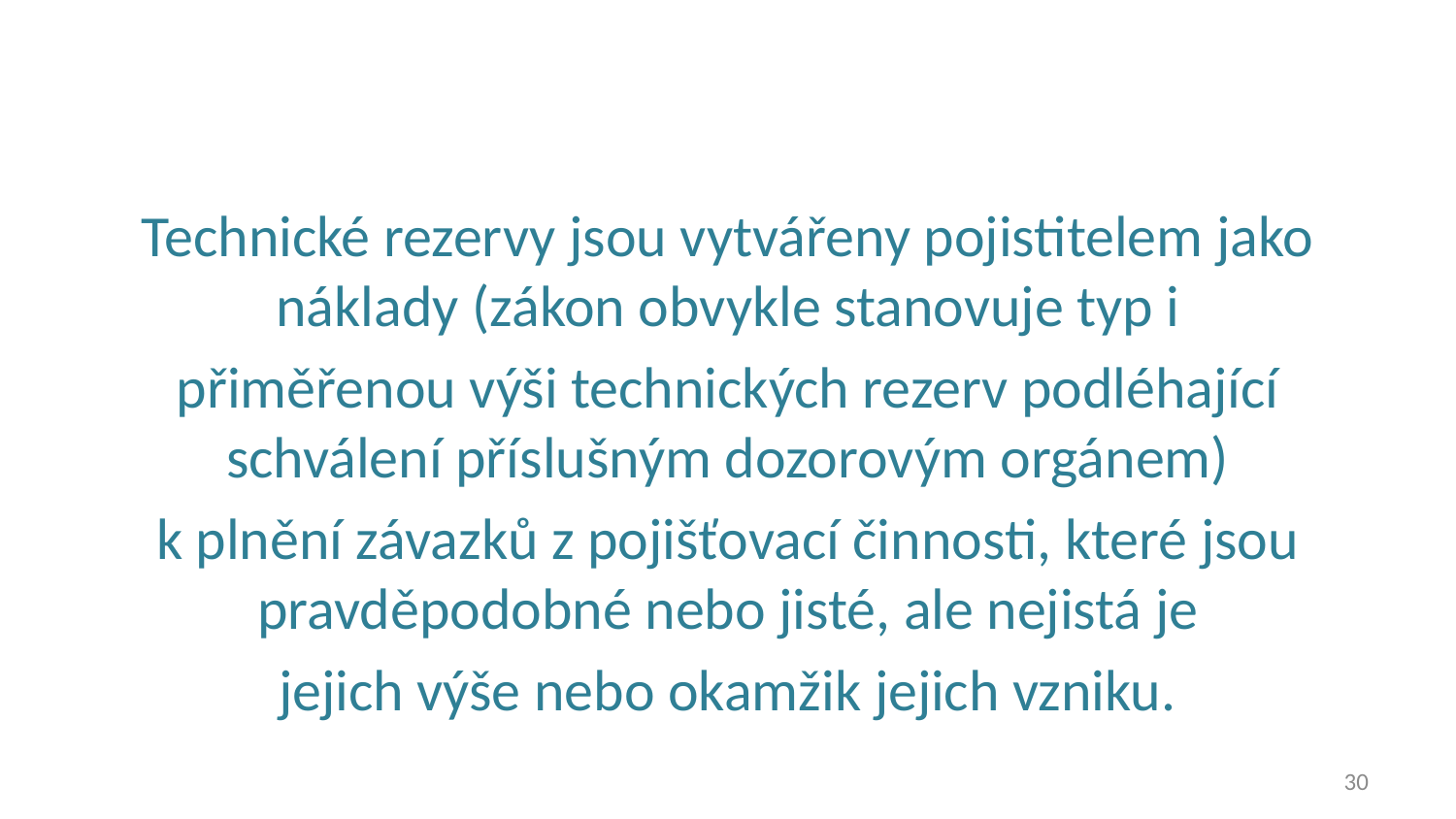

#
Technické rezervy jsou vytvářeny pojistitelem jako náklady (zákon obvykle stanovuje typ i
přiměřenou výši technických rezerv podléhající schválení příslušným dozorovým orgánem)
k plnění závazků z pojišťovací činnosti, které jsou pravděpodobné nebo jisté, ale nejistá je
jejich výše nebo okamžik jejich vzniku.
30